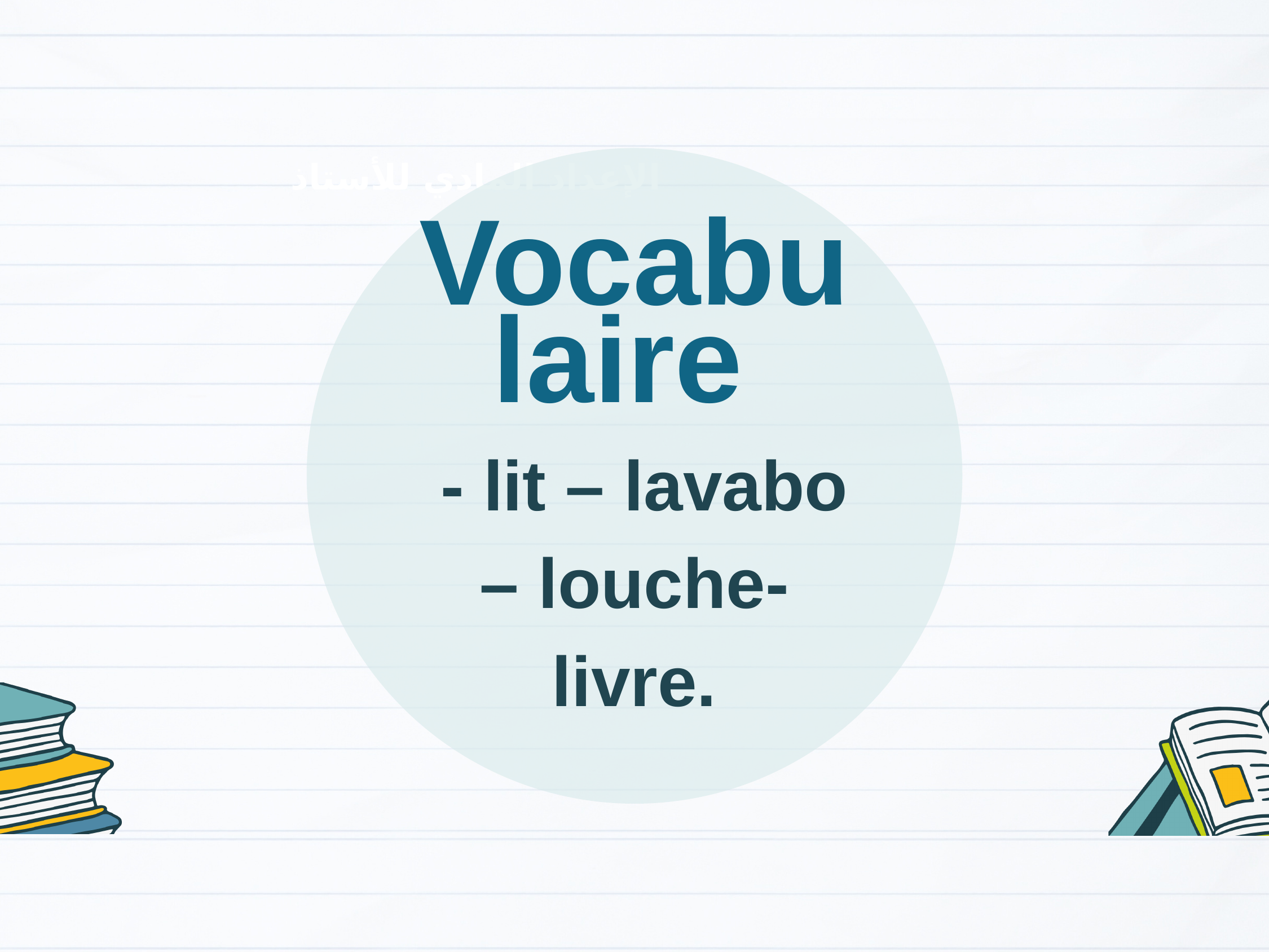

Vocabulaire
 - lit – lavabo – louche- livre.
الإعداد المادي للأستاذ